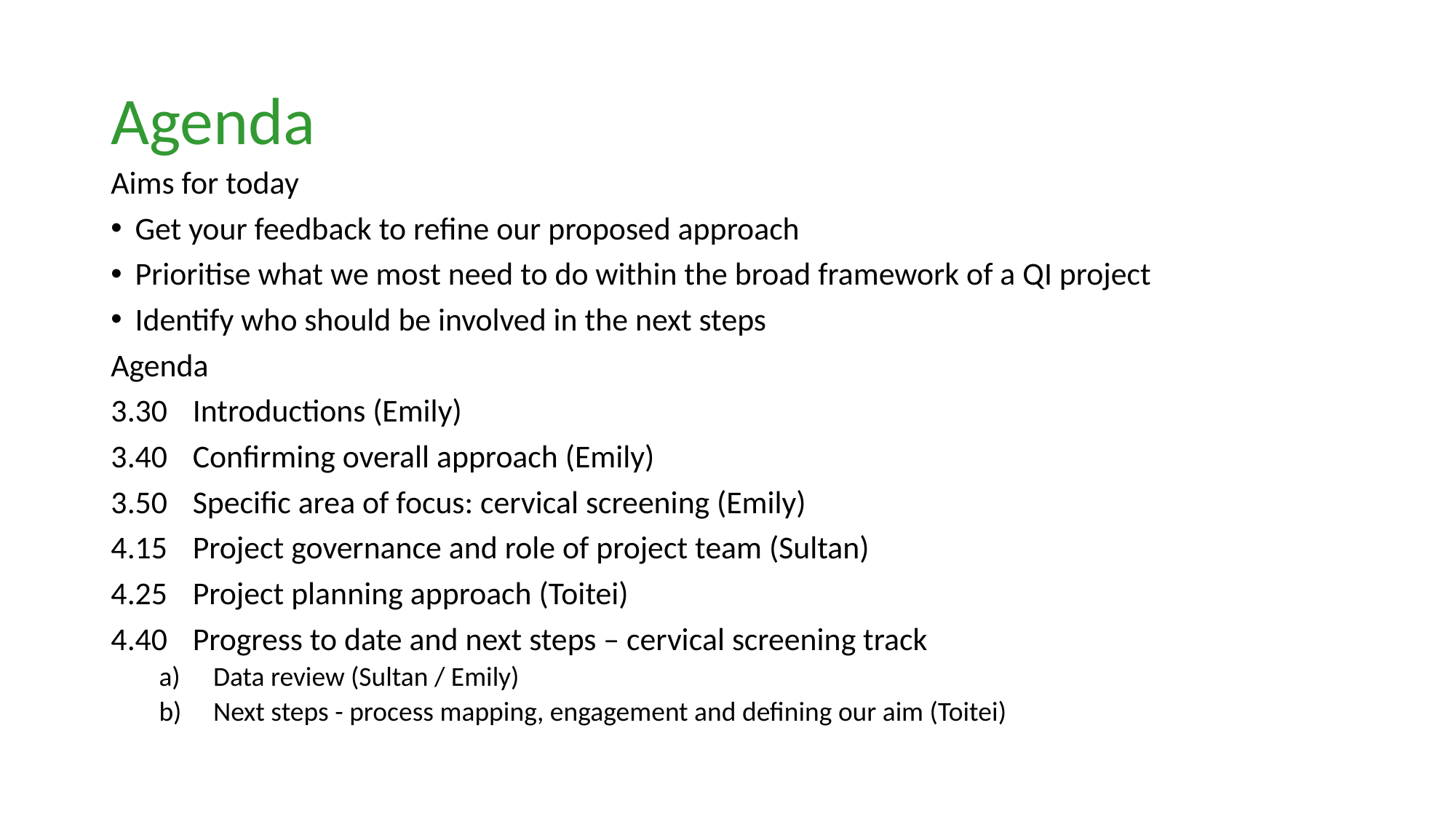

# Agenda
Aims for today
Get your feedback to refine our proposed approach
Prioritise what we most need to do within the broad framework of a QI project
Identify who should be involved in the next steps
Agenda
3.30	Introductions (Emily)
3.40	Confirming overall approach (Emily)
3.50	Specific area of focus: cervical screening (Emily)
4.15	Project governance and role of project team (Sultan)
4.25	Project planning approach (Toitei)
4.40	Progress to date and next steps – cervical screening track
Data review (Sultan / Emily)
Next steps - process mapping, engagement and defining our aim (Toitei)